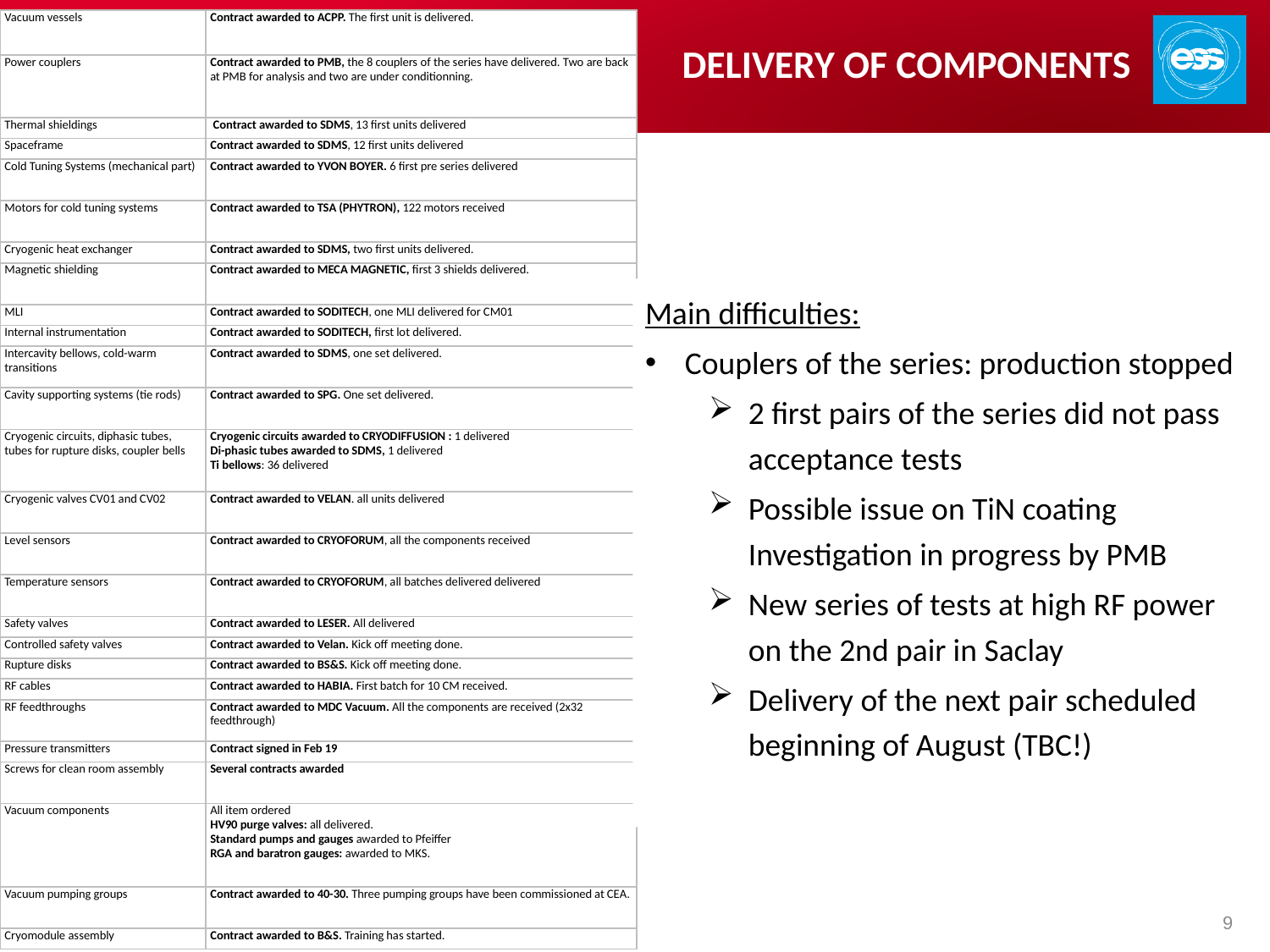

# Delivery of Components
| Vacuum vessels | Contract awarded to ACPP. The first unit is delivered. |
| --- | --- |
| Power couplers | Contract awarded to PMB, the 8 couplers of the series have delivered. Two are back at PMB for analysis and two are under conditionning. |
| Thermal shieldings | Contract awarded to SDMS, 13 first units delivered |
| Spaceframe | Contract awarded to SDMS, 12 first units delivered |
| Cold Tuning Systems (mechanical part) | Contract awarded to YVON BOYER. 6 first pre series delivered |
| Motors for cold tuning systems | Contract awarded to TSA (PHYTRON), 122 motors received |
| Cryogenic heat exchanger | Contract awarded to SDMS, two first units delivered. |
| Magnetic shielding | Contract awarded to MECA MAGNETIC, first 3 shields delivered. |
| MLI | Contract awarded to SODITECH, one MLI delivered for CM01 |
| Internal instrumentation | Contract awarded to SODITECH, first lot delivered. |
| Intercavity bellows, cold-warm transitions | Contract awarded to SDMS, one set delivered. |
| Cavity supporting systems (tie rods) | Contract awarded to SPG. One set delivered. |
| Cryogenic circuits, diphasic tubes, tubes for rupture disks, coupler bells | Cryogenic circuits awarded to CRYODIFFUSION : 1 delivered Di-phasic tubes awarded to SDMS, 1 delivered Ti bellows: 36 delivered |
| Cryogenic valves CV01 and CV02 | Contract awarded to VELAN. all units delivered |
| Level sensors | Contract awarded to CRYOFORUM, all the components received |
| Temperature sensors | Contract awarded to CRYOFORUM, all batches delivered delivered |
| Safety valves | Contract awarded to LESER. All delivered |
| Controlled safety valves | Contract awarded to Velan. Kick off meeting done. |
| Rupture disks | Contract awarded to BS&S. Kick off meeting done. |
| RF cables | Contract awarded to HABIA. First batch for 10 CM received. |
| RF feedthroughs | Contract awarded to MDC Vacuum. All the components are received (2x32 feedthrough) |
| Pressure transmitters | Contract signed in Feb 19 |
| Screws for clean room assembly | Several contracts awarded |
| Vacuum components | All item ordered HV90 purge valves: all delivered. Standard pumps and gauges awarded to Pfeiffer RGA and baratron gauges: awarded to MKS. |
| Vacuum pumping groups | Contract awarded to 40-30. Three pumping groups have been commissioned at CEA. |
| Cryomodule assembly | Contract awarded to B&S. Training has started. |
Main difficulties:
Couplers of the series: production stopped
2 first pairs of the series did not pass acceptance tests
Possible issue on TiN coating Investigation in progress by PMB
New series of tests at high RF power on the 2nd pair in Saclay
Delivery of the next pair scheduled beginning of August (TBC!)
9
25/06/2019